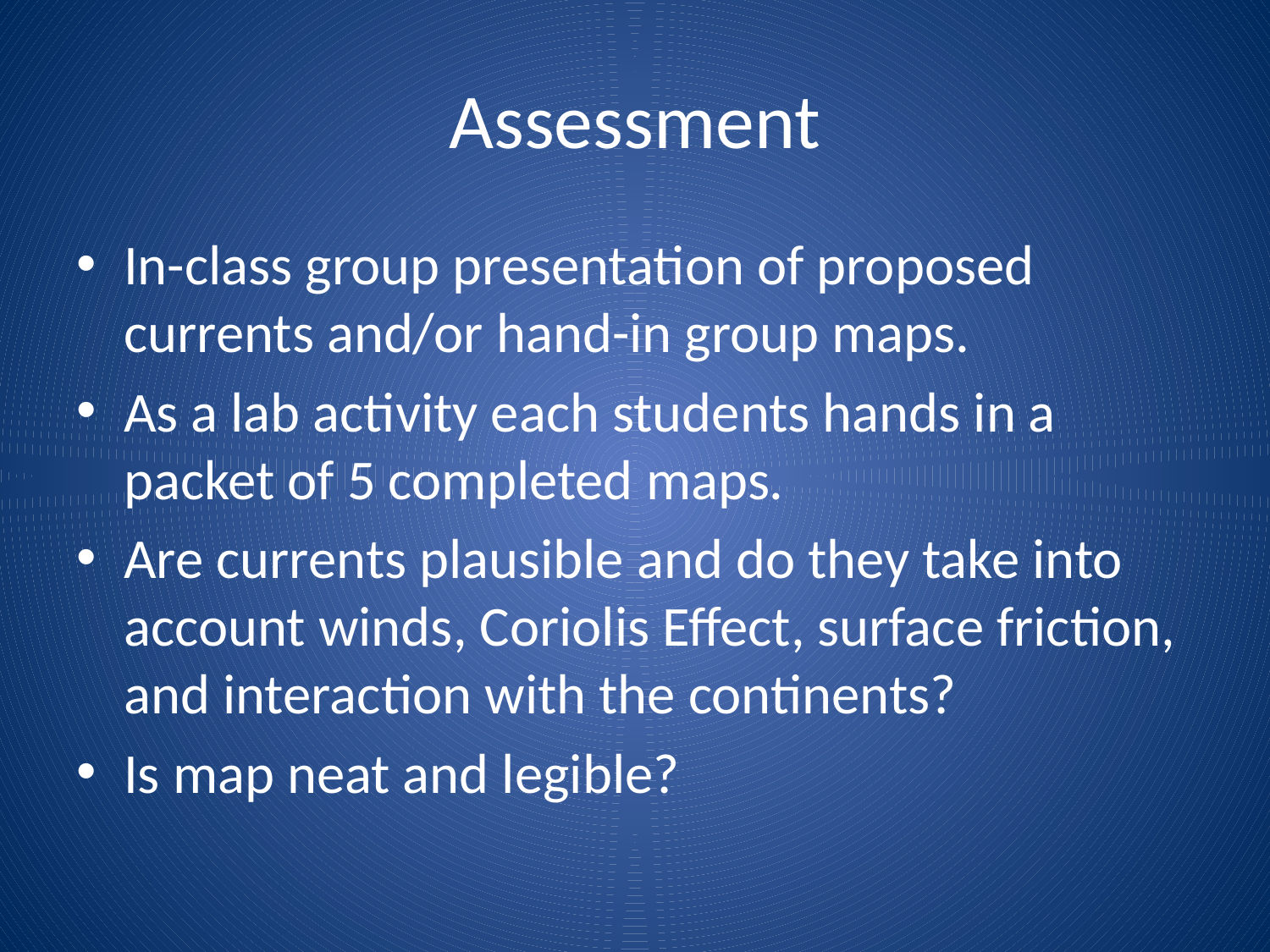

# Assessment
In-class group presentation of proposed currents and/or hand-in group maps.
As a lab activity each students hands in a packet of 5 completed maps.
Are currents plausible and do they take into account winds, Coriolis Effect, surface friction, and interaction with the continents?
Is map neat and legible?